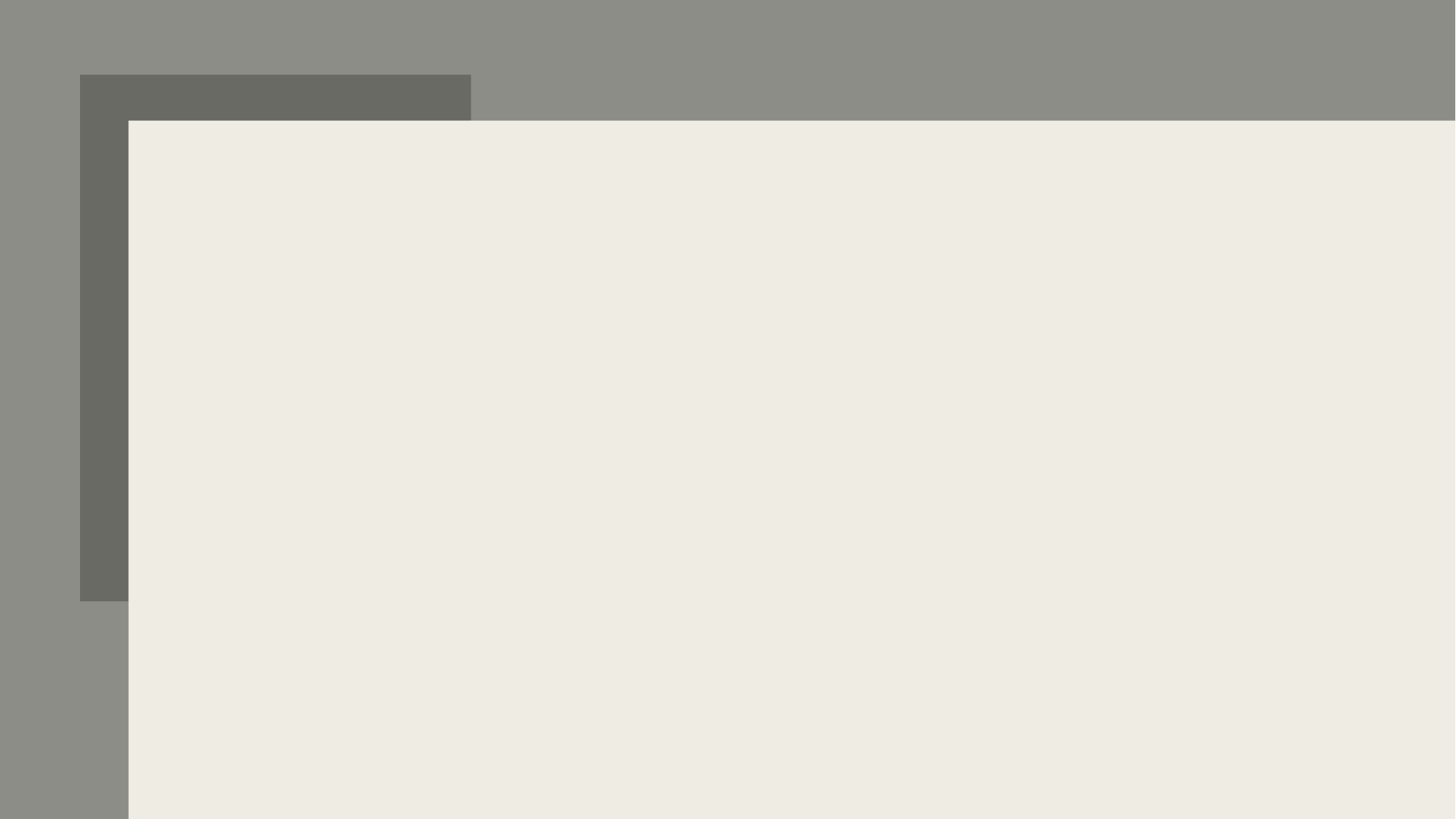

# Sea Level Rise projections Recommendation review